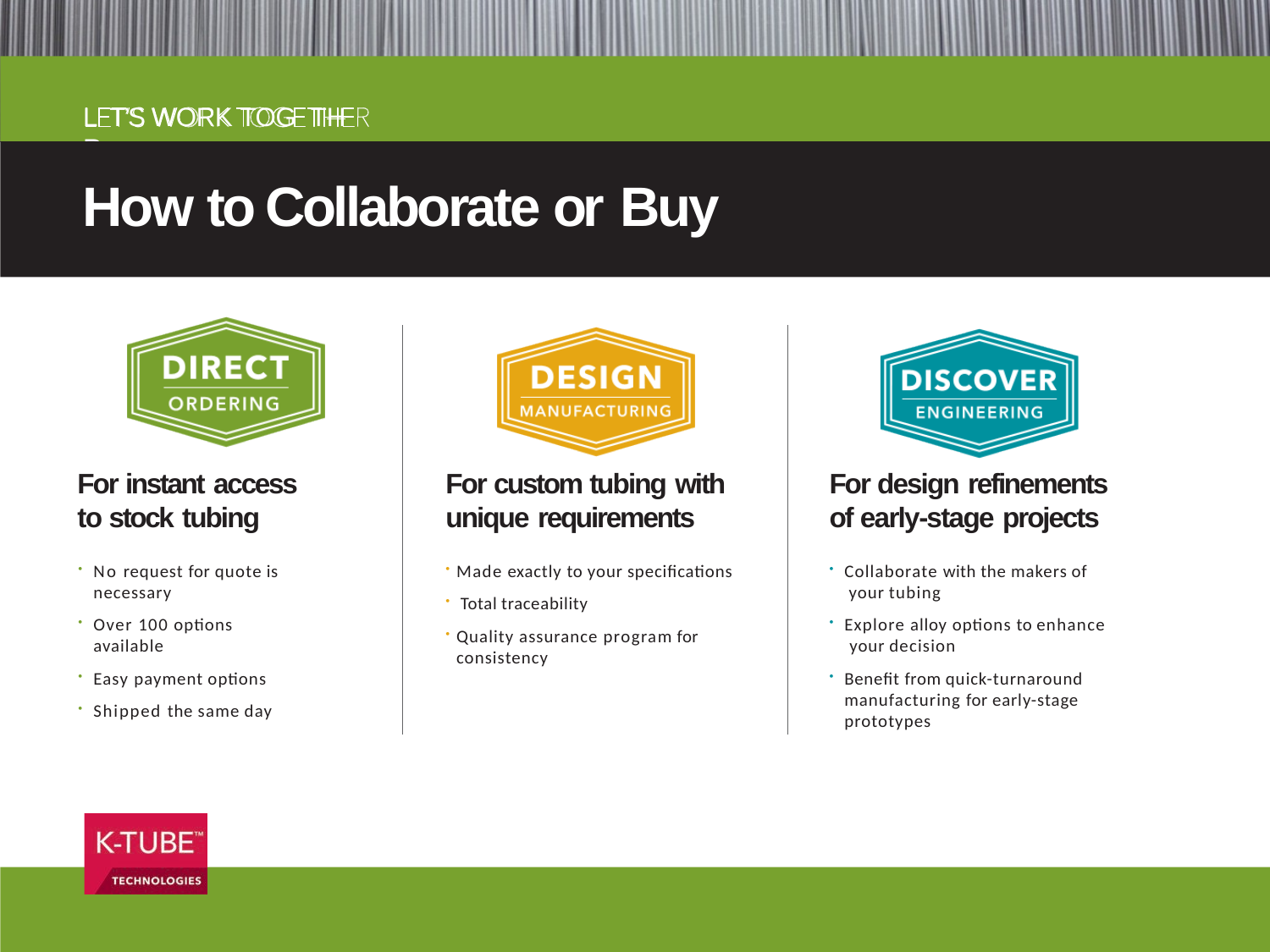

L  T’S WORK TOG  TH R

# How to Collaborate or Buy

For instant access  to stock tubing
No request for quote is necessary
Over 100 options available
Easy payment options
Shipped the same day
For custom tubing with  unique requirements
Made exactly to your specifications
Total traceability
Quality assurance program for  consistency
For design refinements  of early-stage projects
Collaborate with the makers of  your tubing
Explore alloy options to enhance  your decision
Benefit from quick-turnaround  manufacturing for early-stage  prototypes